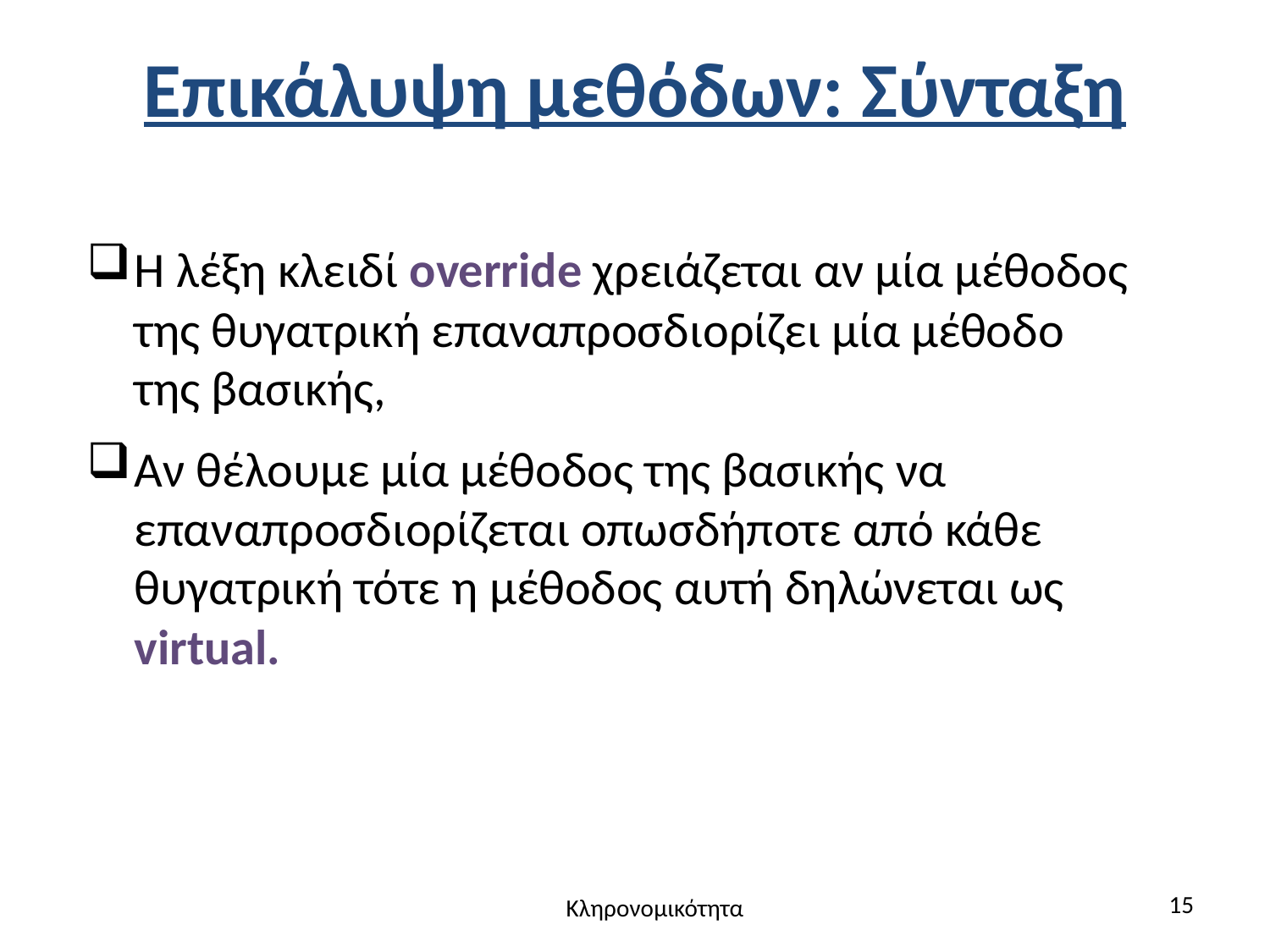

# Επικάλυψη μεθόδων: Σύνταξη
Η λέξη κλειδί override χρειάζεται αν μία μέθοδος της θυγατρική επαναπροσδιορίζει μία μέθοδο της βασικής,
Αν θέλουμε μία μέθοδος της βασικής να επαναπροσδιορίζεται οπωσδήποτε από κάθε θυγατρική τότε η μέθοδος αυτή δηλώνεται ως virtual.
15
Κληρονομικότητα